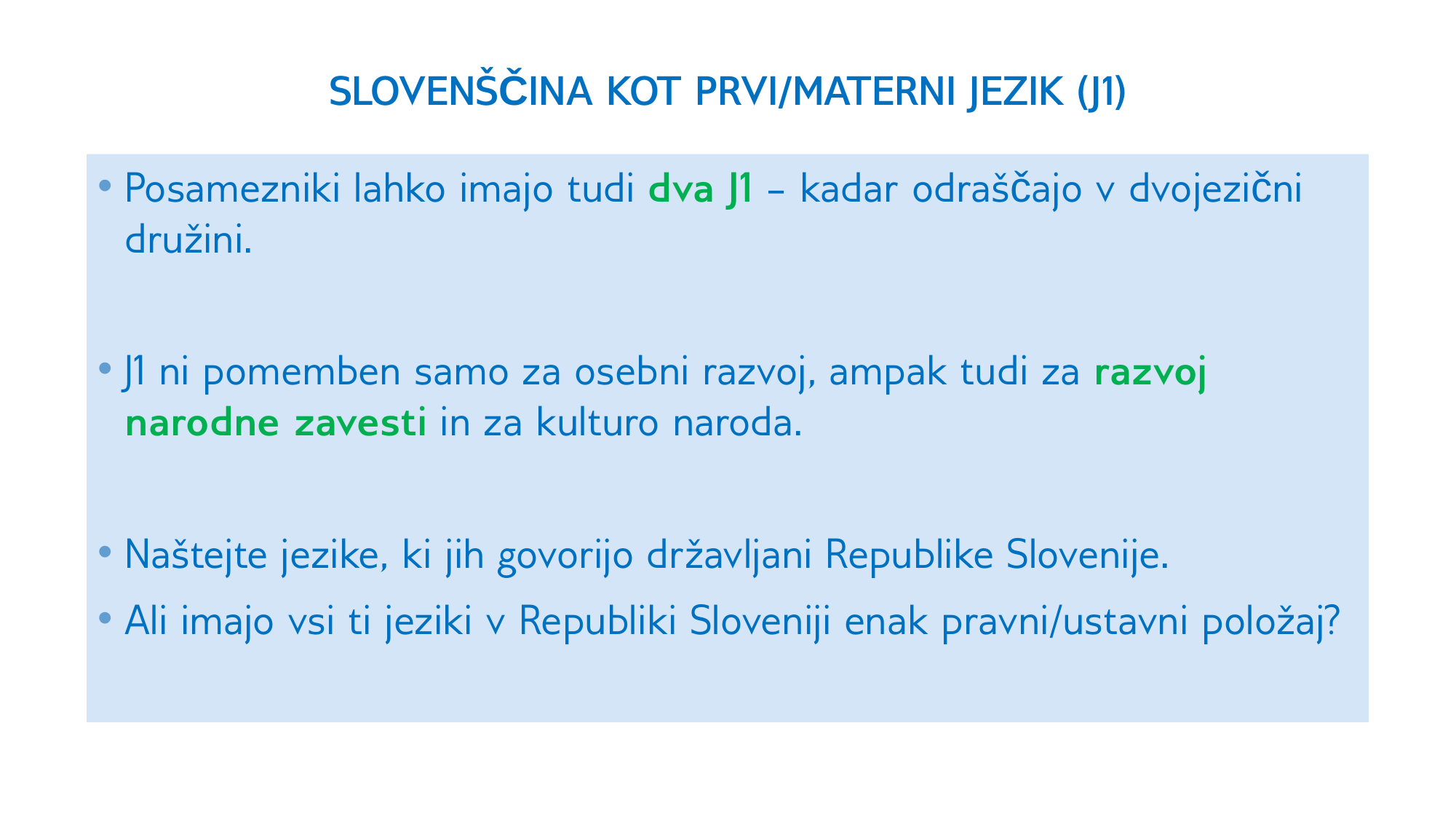

# SLOVENŠČINA KOT PRVI/MATERNI JEZIK (J1)
Posamezniki lahko imajo tudi dva J1 – kadar odraščajo v dvojezični družini.

J1 ni pomemben samo za osebni razvoj, ampak tudi za razvoj narodne zavesti in za kulturo naroda.

Naštejte jezike, ki jih govorijo državljani Republike Slovenije.
Ali imajo vsi ti jeziki v Republiki Sloveniji enak pravni/ustavni položaj?